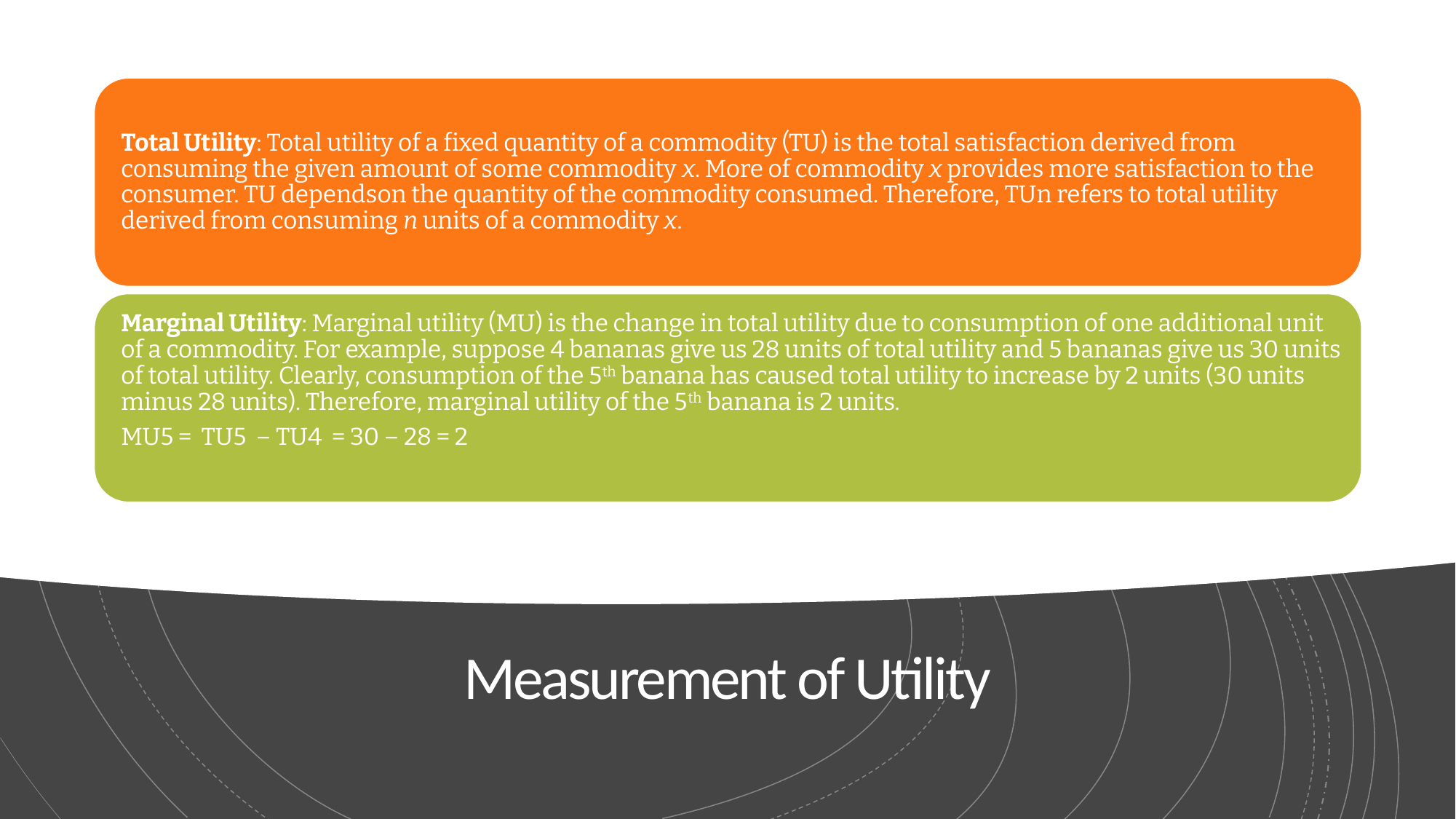

Total Utility: Total utility of a fixed quantity of a commodity (TU) is the total satisfaction derived from consuming the given amount of some commodity x. More of commodity x provides more satisfaction to the consumer. TU dependson the quantity of the commodity consumed. Therefore, TUn refers to total utility derived from consuming n units of a commodity x.
Marginal Utility: Marginal utility (MU) is the change in total utility due to consumption of one additional unit of a commodity. For example, suppose 4 bananas give us 28 units of total utility and 5 bananas give us 30 units of total utility. Clearly, consumption of the 5th banana has caused total utility to increase by 2 units (30 units minus 28 units). Therefore, marginal utility of the 5th banana is 2 units.
MU5 =  TU5  – TU4  = 30 – 28 = 2

# Measurement of Utility